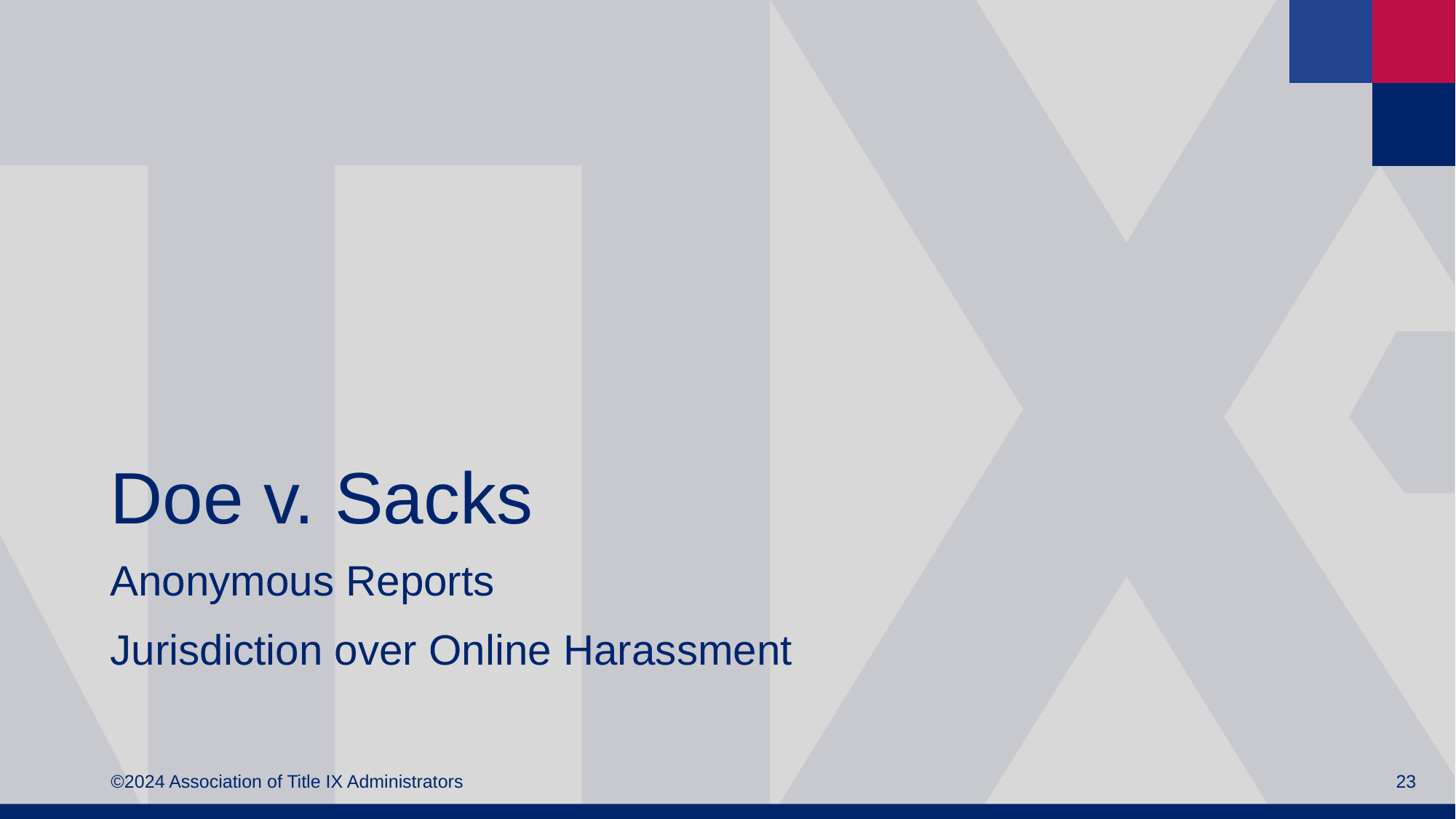

# Doe v. Sacks
Anonymous Reports
Jurisdiction over Online Harassment
©2024 Association of Title IX Administrators
23